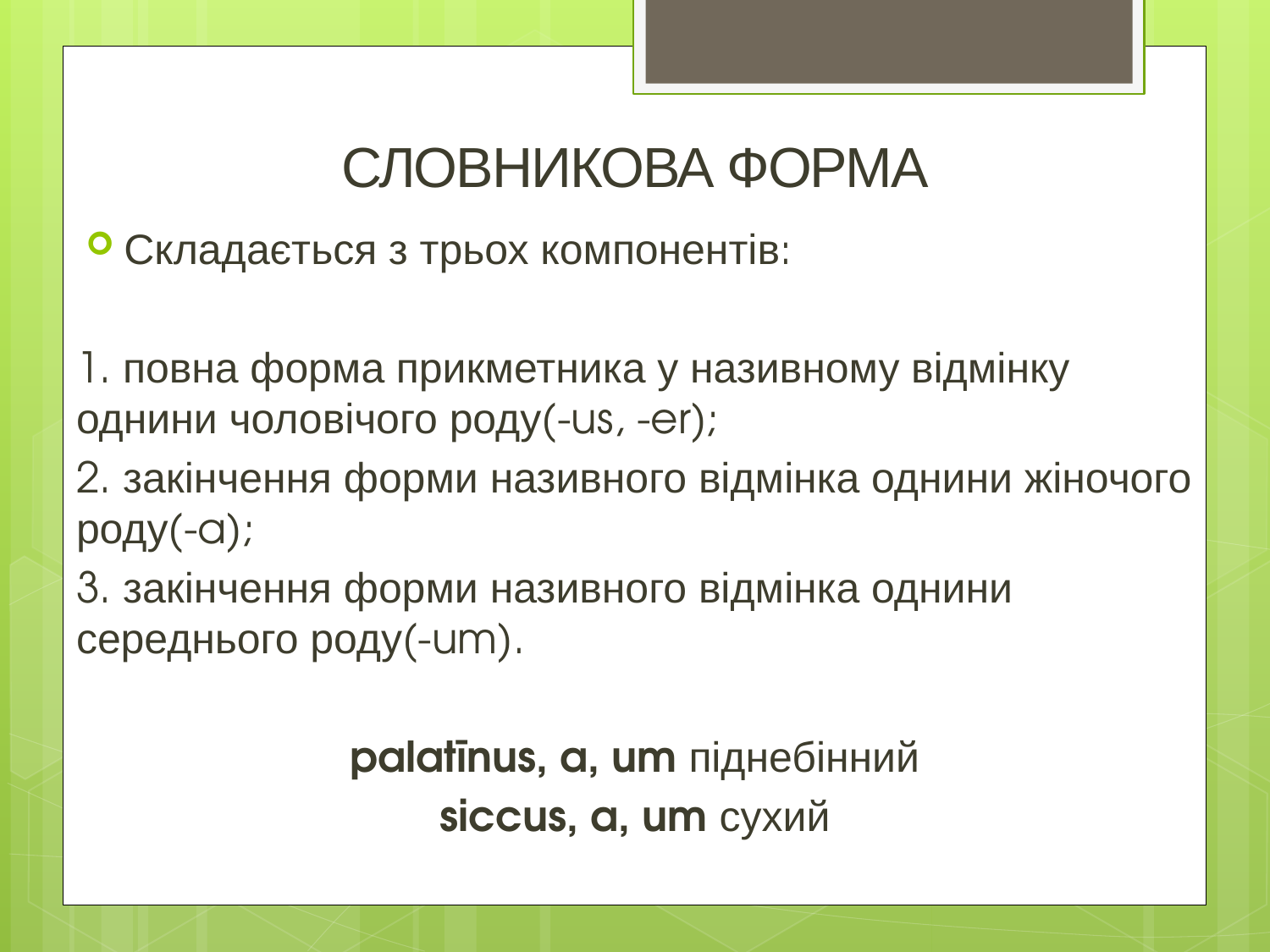

СЛОВНИКОВА ФОРМА
Складається з трьох компонентів:

1. повна форма прикметника у називному відмінку однини чоловічого роду(-us, -er);
2. закінчення форми називного відмінка однини жіночого роду(-a);
3. закінчення форми називного відмінка однини середнього роду(-um).

palatīnus, a, um піднебінний
siccus, a, um сухий